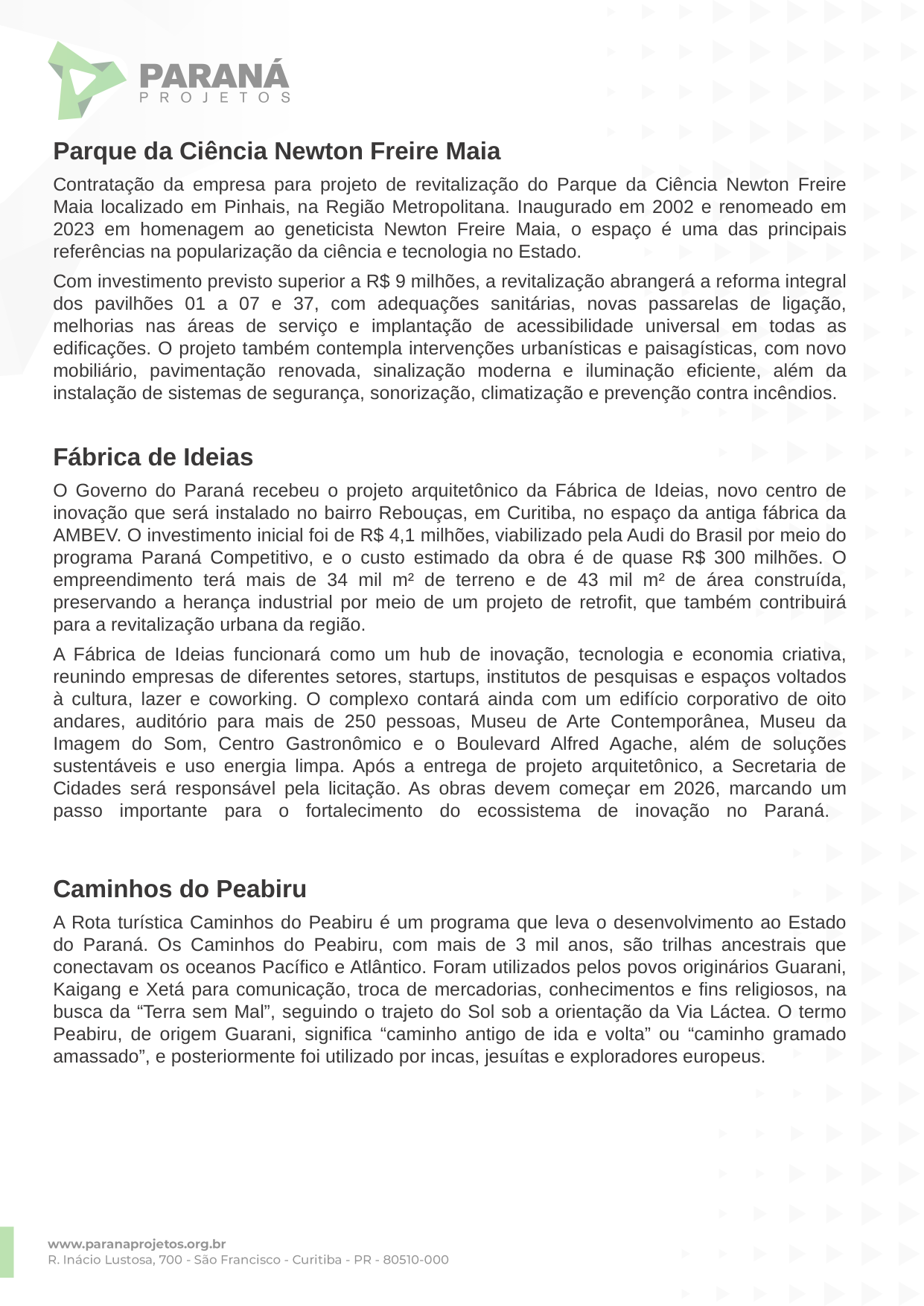

Parque da Ciência Newton Freire Maia
Contratação da empresa para projeto de revitalização do Parque da Ciência Newton Freire Maia localizado em Pinhais, na Região Metropolitana. Inaugurado em 2002 e renomeado em 2023 em homenagem ao geneticista Newton Freire Maia, o espaço é uma das principais referências na popularização da ciência e tecnologia no Estado.
Com investimento previsto superior a R$ 9 milhões, a revitalização abrangerá a reforma integral dos pavilhões 01 a 07 e 37, com adequações sanitárias, novas passarelas de ligação, melhorias nas áreas de serviço e implantação de acessibilidade universal em todas as edificações. O projeto também contempla intervenções urbanísticas e paisagísticas, com novo mobiliário, pavimentação renovada, sinalização moderna e iluminação eficiente, além da instalação de sistemas de segurança, sonorização, climatização e prevenção contra incêndios.

Fábrica de Ideias
O Governo do Paraná recebeu o projeto arquitetônico da Fábrica de Ideias, novo centro de inovação que será instalado no bairro Rebouças, em Curitiba, no espaço da antiga fábrica da AMBEV. O investimento inicial foi de R$ 4,1 milhões, viabilizado pela Audi do Brasil por meio do programa Paraná Competitivo, e o custo estimado da obra é de quase R$ 300 milhões. O empreendimento terá mais de 34 mil m² de terreno e de 43 mil m² de área construída, preservando a herança industrial por meio de um projeto de retrofit, que também contribuirá para a revitalização urbana da região.
A Fábrica de Ideias funcionará como um hub de inovação, tecnologia e economia criativa, reunindo empresas de diferentes setores, startups, institutos de pesquisas e espaços voltados à cultura, lazer e coworking. O complexo contará ainda com um edifício corporativo de oito andares, auditório para mais de 250 pessoas, Museu de Arte Contemporânea, Museu da Imagem do Som, Centro Gastronômico e o Boulevard Alfred Agache, além de soluções sustentáveis e uso energia limpa. Após a entrega de projeto arquitetônico, a Secretaria de Cidades será responsável pela licitação. As obras devem começar em 2026, marcando um passo importante para o fortalecimento do ecossistema de inovação no Paraná.
Caminhos do Peabiru
A Rota turística Caminhos do Peabiru é um programa que leva o desenvolvimento ao Estado do Paraná. Os Caminhos do Peabiru, com mais de 3 mil anos, são trilhas ancestrais que conectavam os oceanos Pacífico e Atlântico. Foram utilizados pelos povos originários Guarani, Kaigang e Xetá para comunicação, troca de mercadorias, conhecimentos e fins religiosos, na busca da “Terra sem Mal”, seguindo o trajeto do Sol sob a orientação da Via Láctea. O termo Peabiru, de origem Guarani, significa “caminho antigo de ida e volta” ou “caminho gramado amassado”, e posteriormente foi utilizado por incas, jesuítas e exploradores europeus.